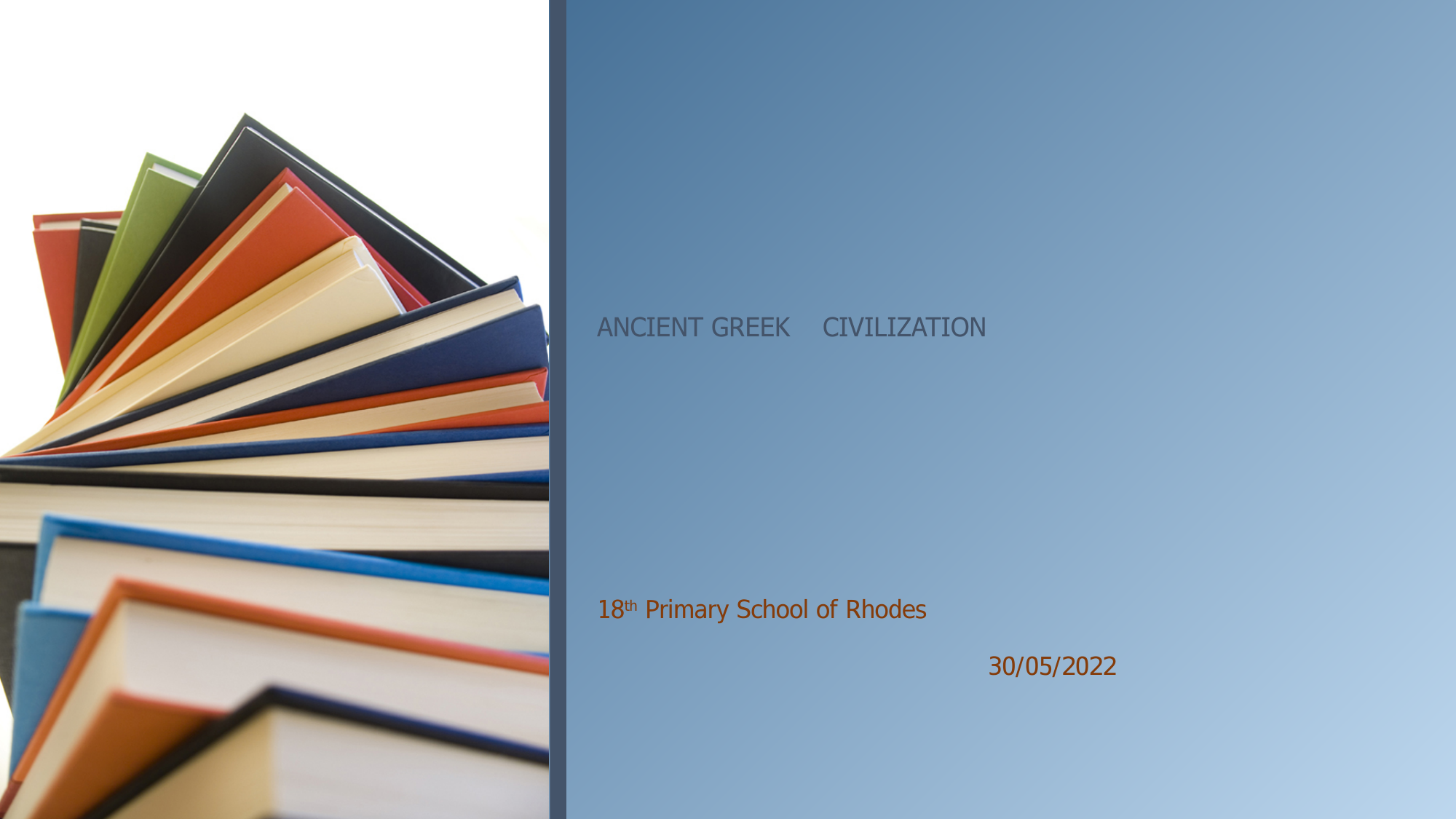

# ANCIENT GREEK    CIVILIZATION
18th Primary School of Rhodes
                                                  30/05/2022